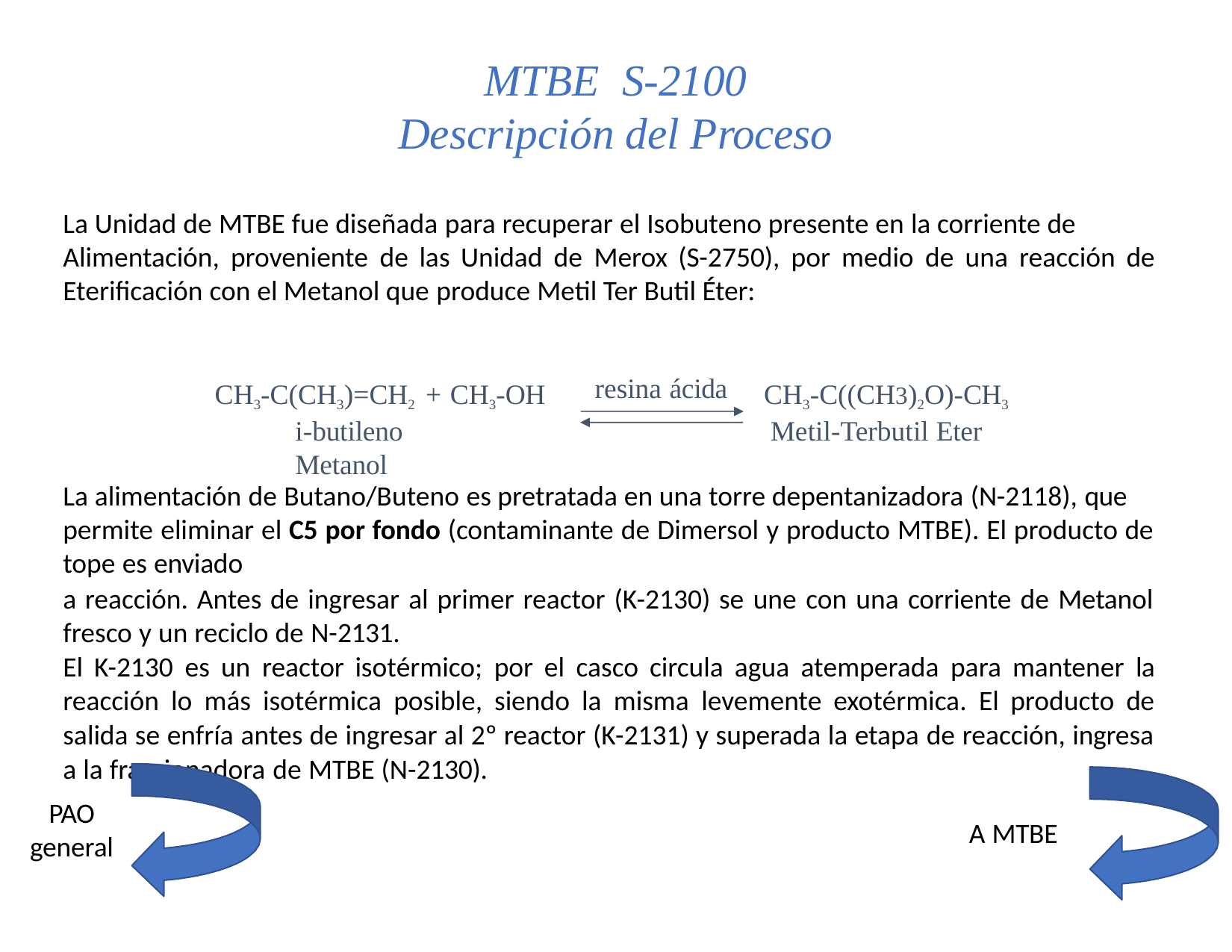

# MTBE	S-2100
Descripción del Proceso
La Unidad de MTBE fue diseñada para recuperar el Isobuteno presente en la corriente de Alimentación, proveniente de las Unidad de Merox (S-2750), por medio de una reacción de Eterificación con el Metanol que produce Metil Ter Butil Éter:
resina ácida
CH3-C(CH3)=CH2 + CH3-OH
i-butileno	Metanol
CH3-C((CH3)2O)-CH3
Metil-Terbutil Eter

La alimentación de Butano/Buteno es pretratada en una torre depentanizadora (N-2118), que permite eliminar el C5 por fondo (contaminante de Dimersol y producto MTBE). El producto de tope es enviado
a reacción. Antes de ingresar al primer reactor (K-2130) se une con una corriente de Metanol fresco y un reciclo de N-2131.
El K-2130 es un reactor isotérmico; por el casco circula agua atemperada para mantener la reacción lo más isotérmica posible, siendo la misma levemente exotérmica. El producto de
salida se enfría antes de ingresar al 2º reactor (K-2131) y superada la etapa de reacción, ingresa a la fraccionadora de MTBE (N-2130).

PAO
general
A MTBE